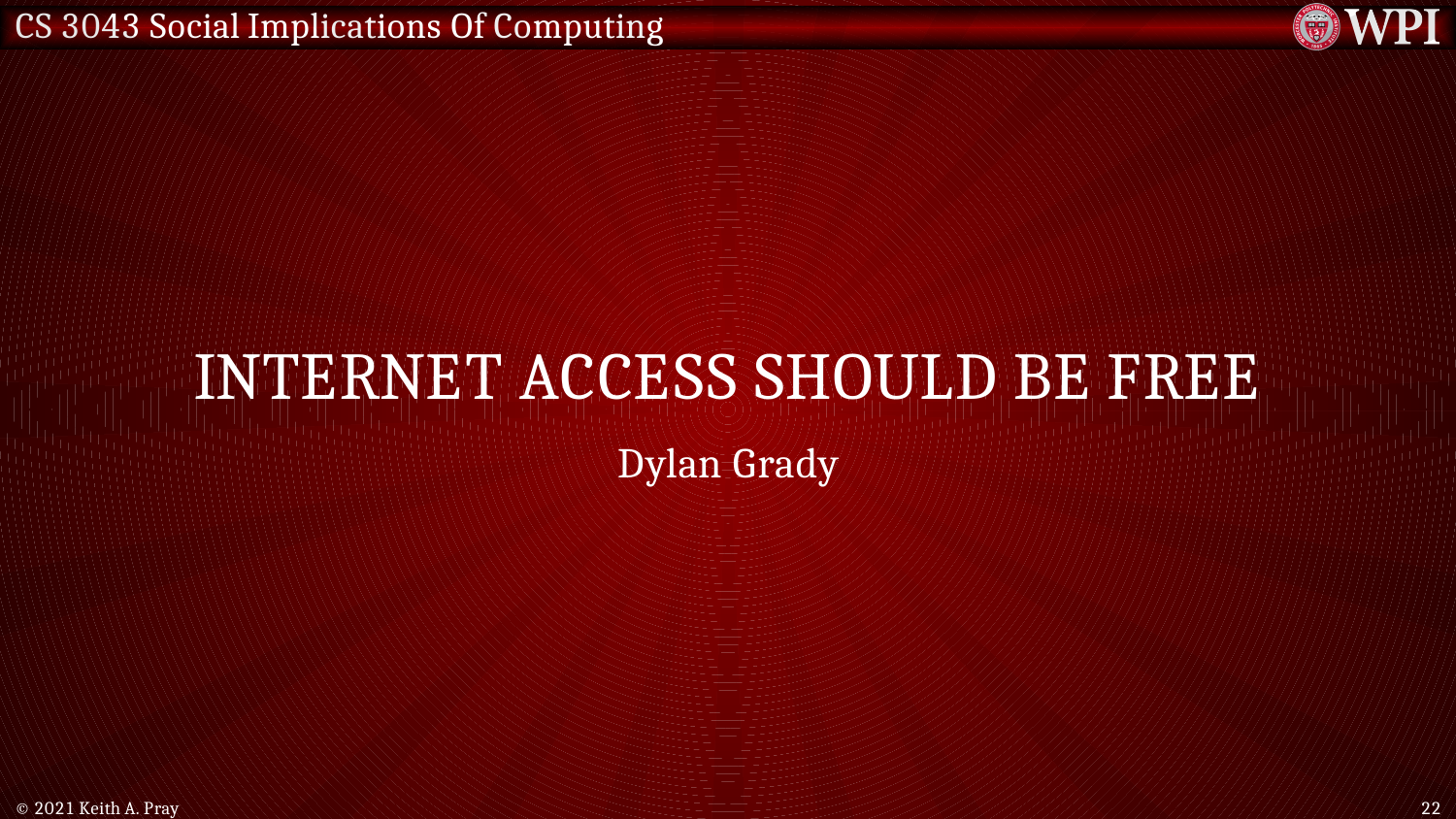

# Internet Access should be free
Dylan Grady
© 2021 Keith A. Pray
22